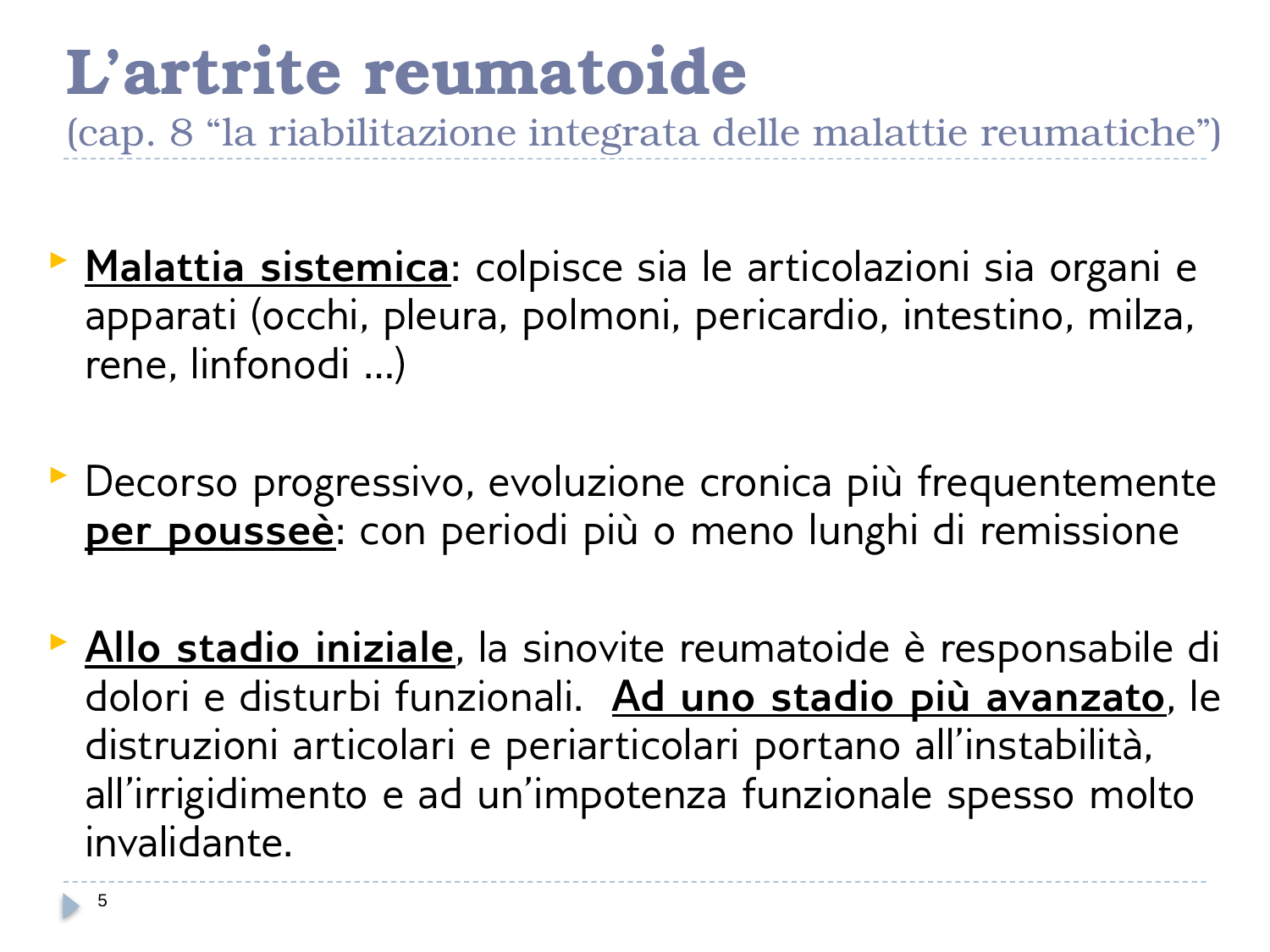

# L’artrite reumatoide (cap. 8 “la riabilitazione integrata delle malattie reumatiche”)
Malattia sistemica: colpisce sia le articolazioni sia organi e apparati (occhi, pleura, polmoni, pericardio, intestino, milza, rene, linfonodi …)

Decorso progressivo, evoluzione cronica più frequentemente per pousseè: con periodi più o meno lunghi di remissione

Allo stadio iniziale, la sinovite reumatoide è responsabile di dolori e disturbi funzionali.  Ad uno stadio più avanzato, le distruzioni articolari e periarticolari portano all’instabilità, all’irrigidimento e ad un’impotenza funzionale spesso molto invalidante.
5